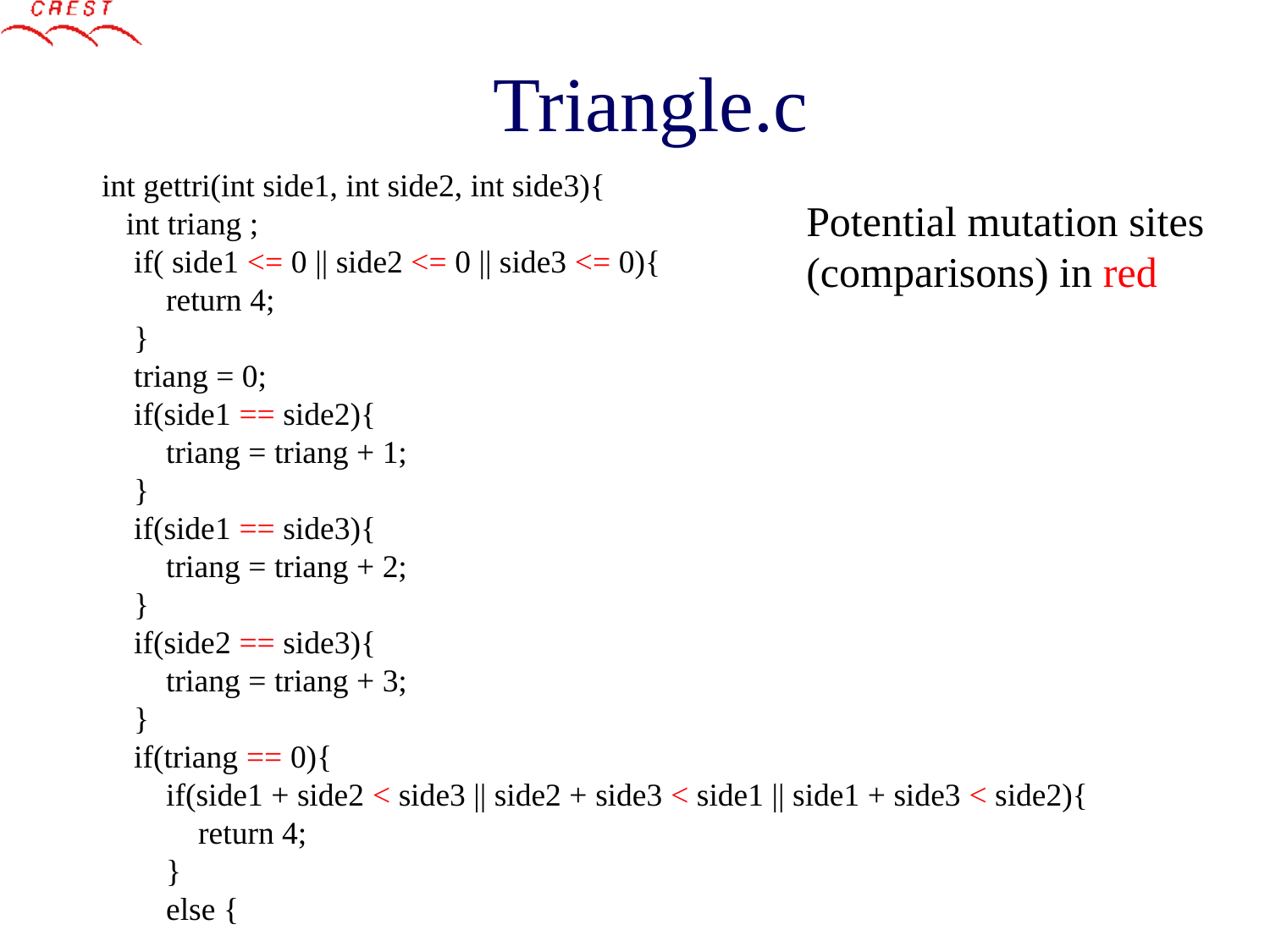

# Triangle.c
int gettri(int side1, int side2, int side3){
   int triang ;
    if( side1 <= 0 || side2 <= 0 || side3 <= 0){
        return 4;
    }
    triang = 0;
    if(side1 == side2){
        triang = triang + 1;
    }
    if(side1 == side3){
        triang = triang + 2;
    }
    if(side2 == side3){
        triang = triang + 3;
    }
    if(triang == 0){
        if(side1 + side2 < side3 || side2 + side3 < side1 || side1 + side3 < side2){
            return 4;
        }
        else {

Potential mutation sites
(comparisons) in red